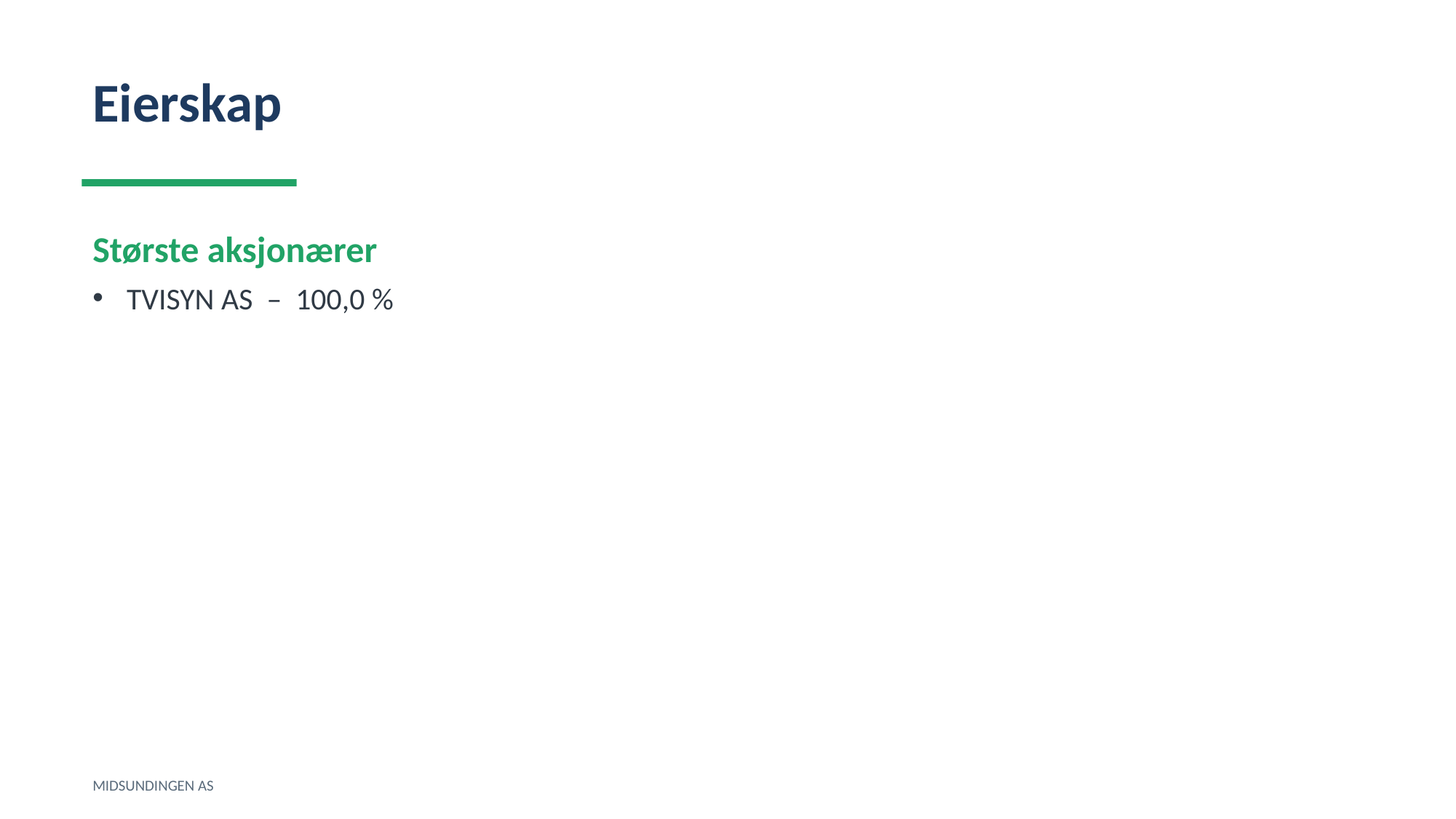

Eierskap

Største aksjonærer
TVISYN AS  –  100,0 %
MIDSUNDINGEN AS